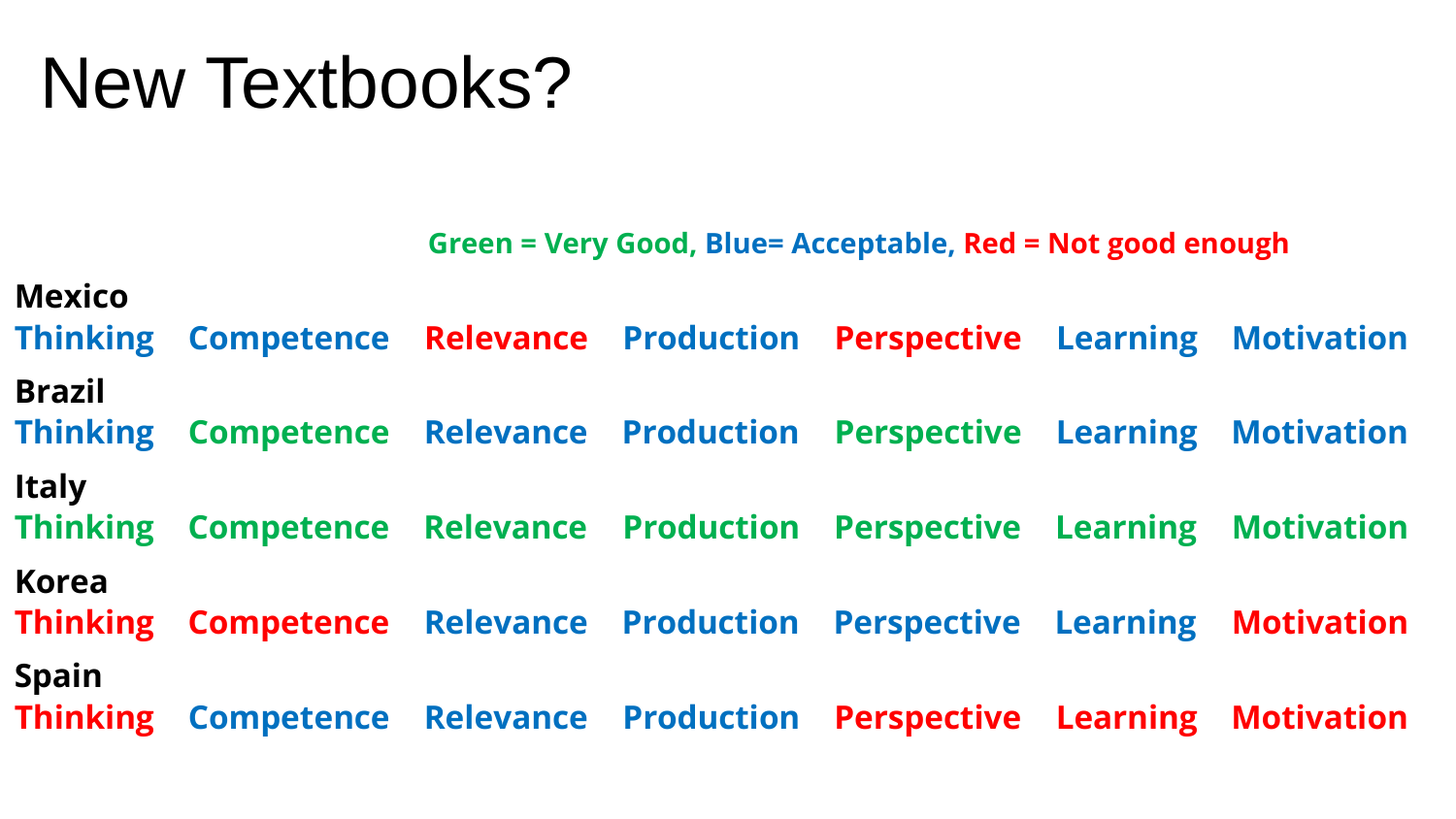

New Textbooks?
Green = Very Good, Blue= Acceptable, Red = Not good enough

Mexico
Thinking    Competence    Relevance    Production    Perspective    Learning    Motivation
Brazil
Thinking    Competence    Relevance    Production    Perspective    Learning    Motivation
Italy
Thinking    Competence    Relevance    Production    Perspective    Learning    Motivation
Korea
Thinking    Competence    Relevance    Production    Perspective    Learning    Motivation
Spain
Thinking    Competence    Relevance    Production    Perspective    Learning    Motivation